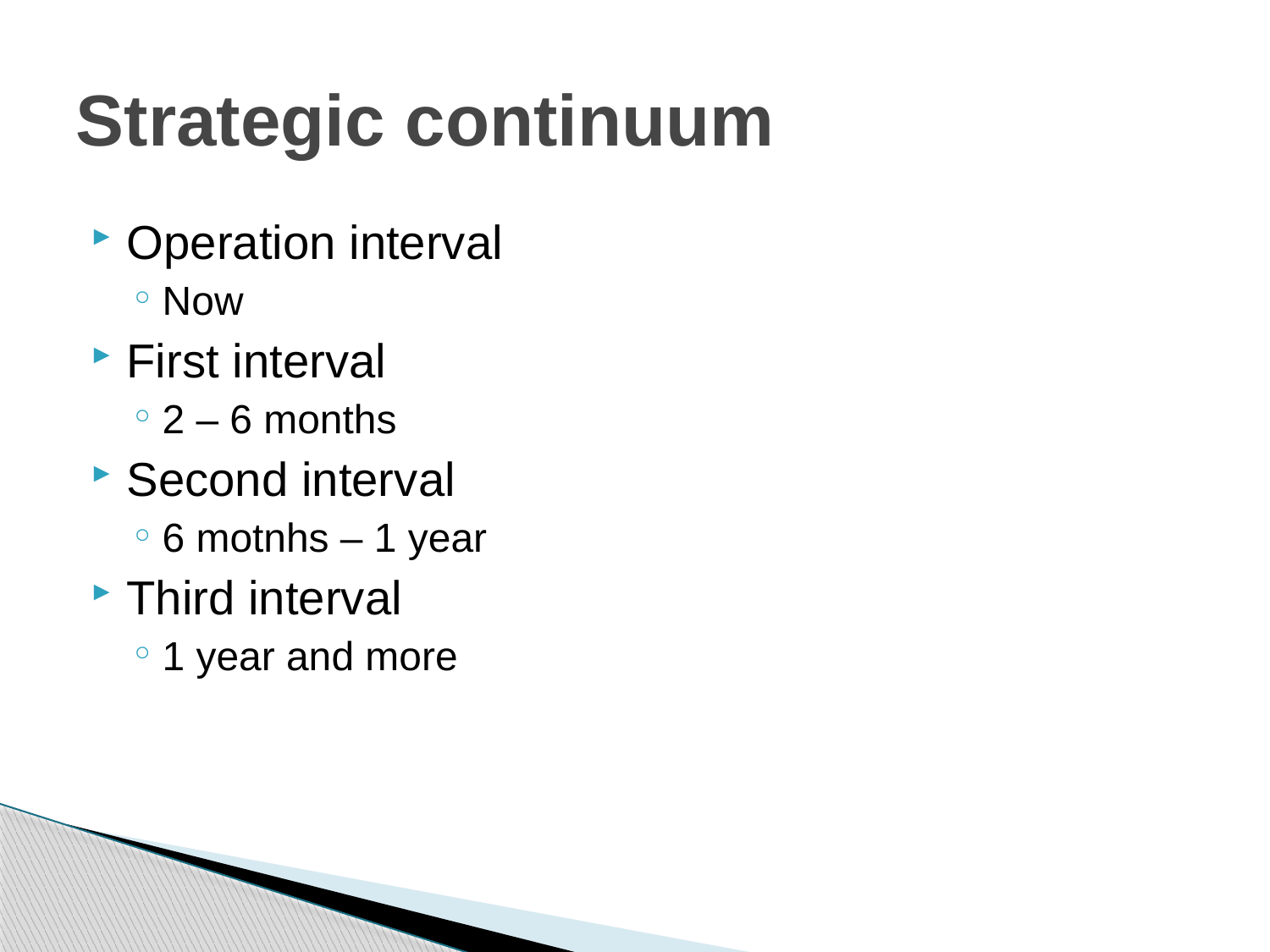

# Strategic continuum
Operation interval
Now
First interval
2 – 6 months
Second interval
6 motnhs – 1 year
Third interval
1 year and more